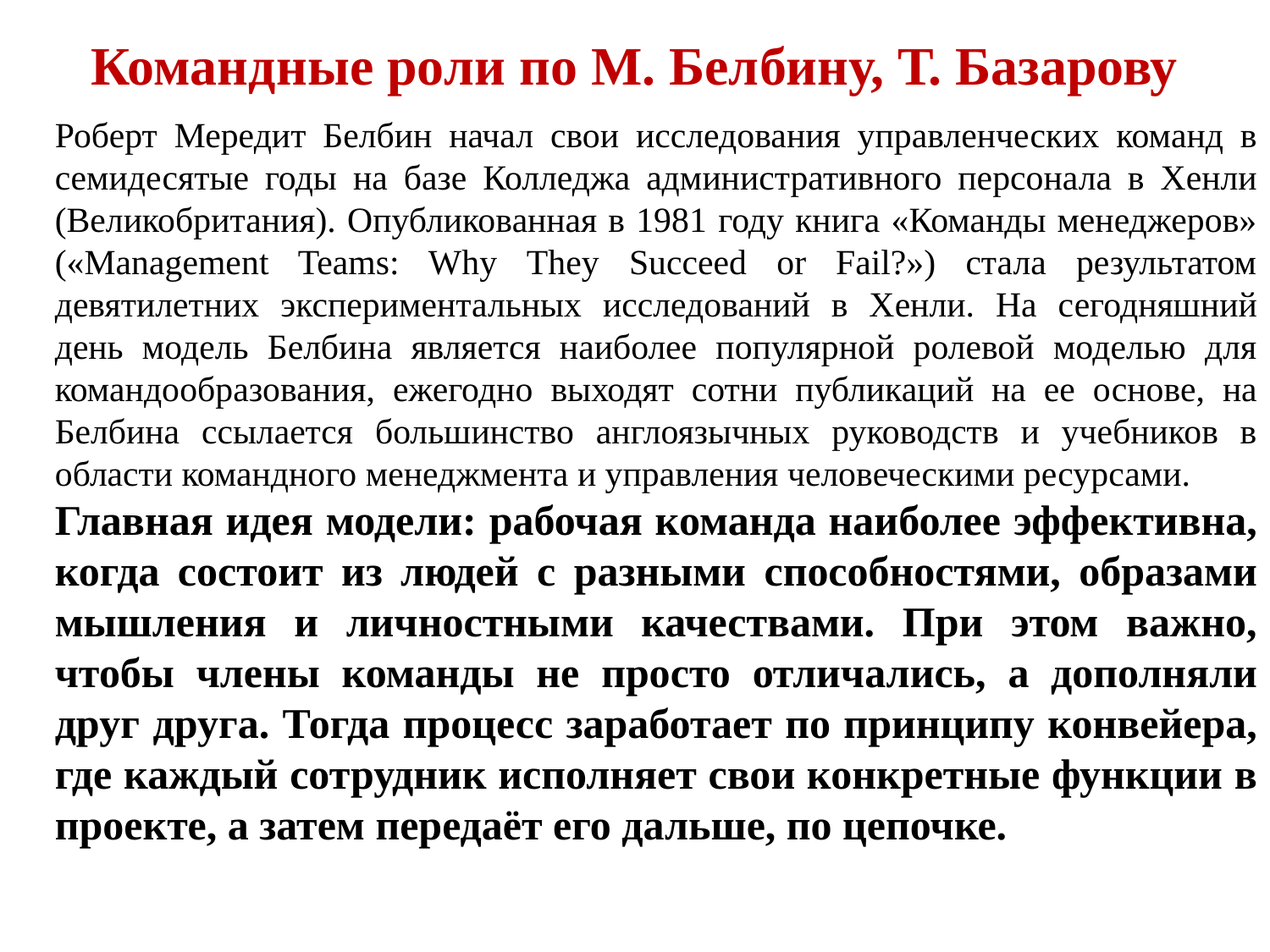

# Командные роли по М. Белбину, Т. Базарову
Роберт Мередит Белбин начал свои исследования управленческих команд в семидесятые годы на базе Колледжа административного персонала в Хенли (Великобритания). Опубликованная в 1981 году книга «Команды менеджеров» («Management Teams: Why They Succeed or Fail?») стала результатом девятилетних экспериментальных исследований в Хенли. На сегодняшний день модель Белбина является наиболее популярной ролевой моделью для командообразования, ежегодно выходят сотни публикаций на ее основе, на Белбина ссылается большинство англоязычных руководств и учебников в области командного менеджмента и управления человеческими ресурсами.
Главная идея модели: рабочая команда наиболее эффективна, когда состоит из людей с разными способностями, образами мышления и личностными качествами. При этом важно, чтобы члены команды не просто отличались, а дополняли друг друга. Тогда процесс заработает по принципу конвейера, где каждый сотрудник исполняет свои конкретные функции в проекте, а затем передаёт его дальше, по цепочке.